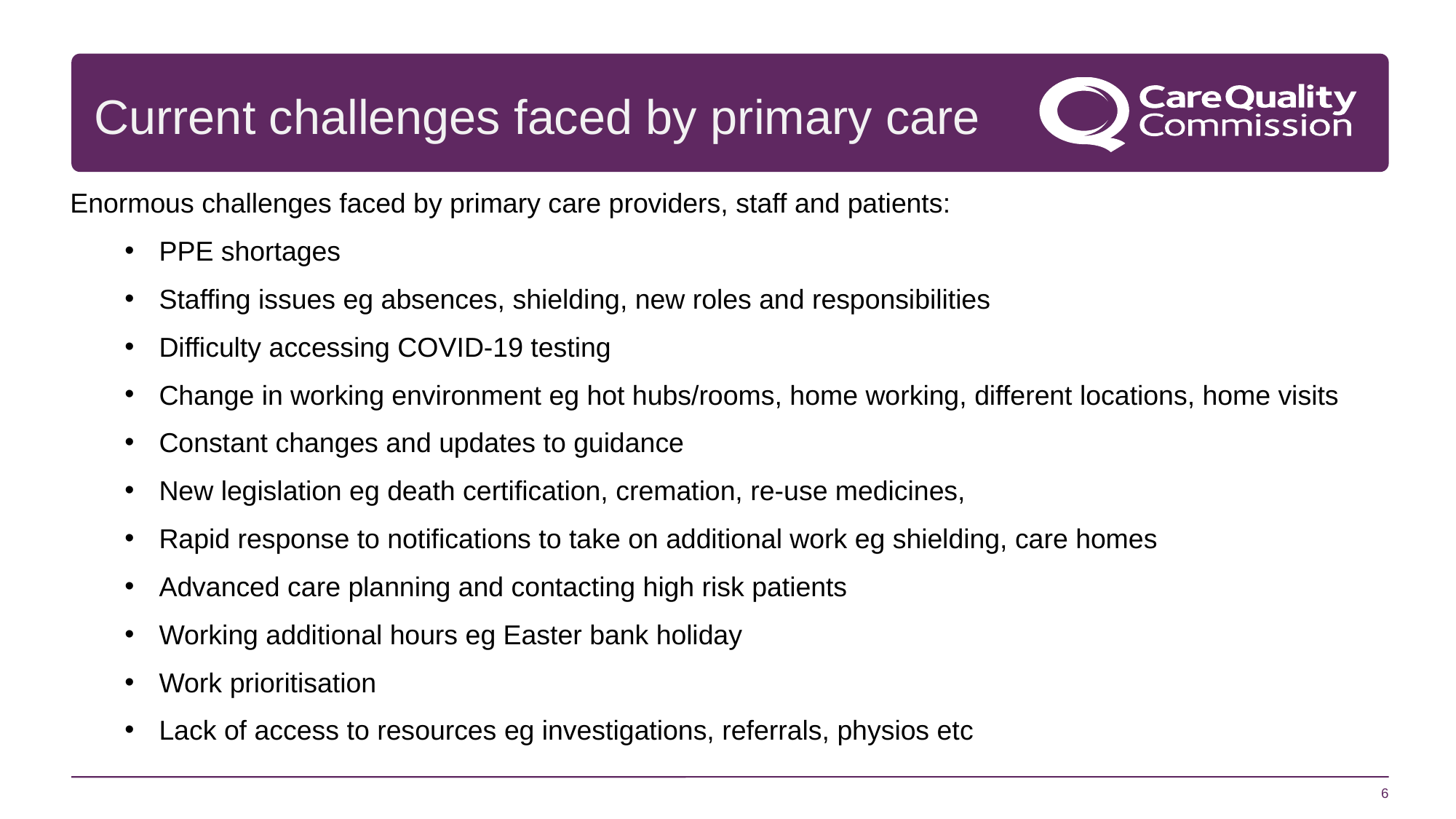

Current challenges faced by primary care
Enormous challenges faced by primary care providers, staff and patients:
PPE shortages
Staffing issues eg absences, shielding, new roles and responsibilities
Difficulty accessing COVID-19 testing
Change in working environment eg hot hubs/rooms, home working, different locations, home visits
Constant changes and updates to guidance
New legislation eg death certification, cremation, re-use medicines,
Rapid response to notifications to take on additional work eg shielding, care homes
Advanced care planning and contacting high risk patients
Working additional hours eg Easter bank holiday
Work prioritisation
Lack of access to resources eg investigations, referrals, physios etc
6